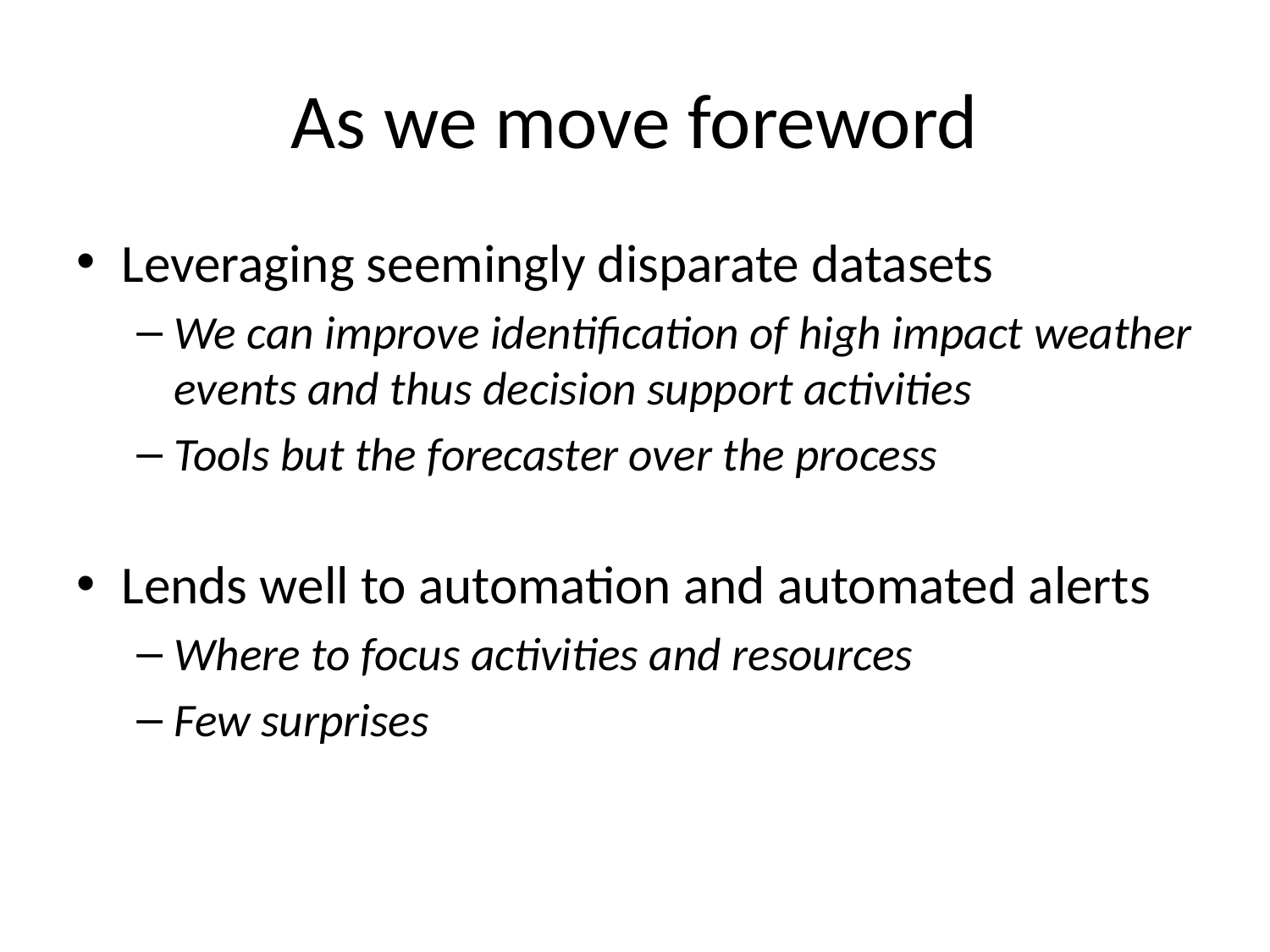

# As we move foreword
Leveraging seemingly disparate datasets
We can improve identification of high impact weather events and thus decision support activities
Tools but the forecaster over the process

Lends well to automation and automated alerts
Where to focus activities and resources
Few surprises